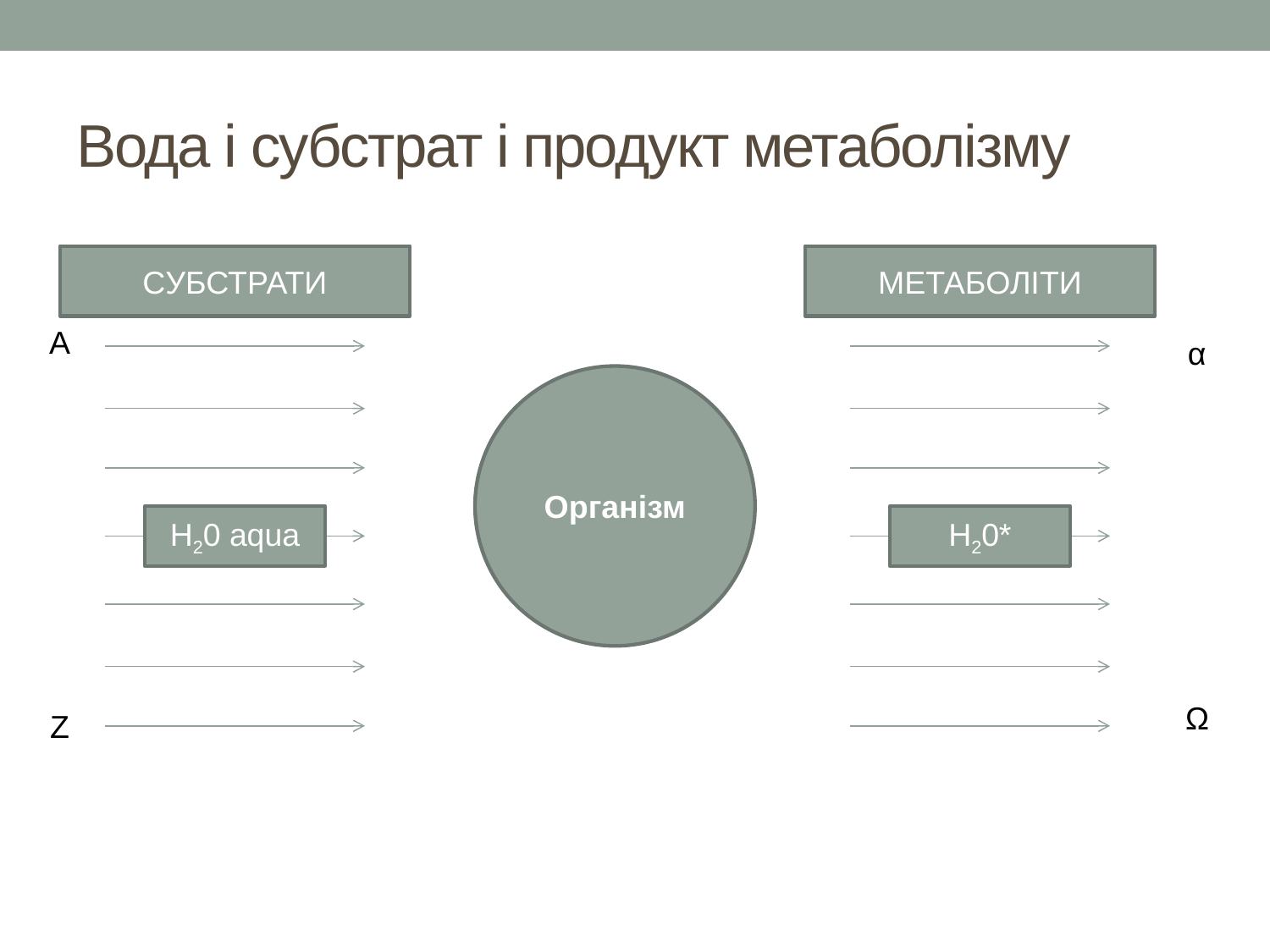

# Вода і субстрат і продукт метаболізму
CУБСТРАТИ
МЕТАБОЛІТИ
А
α
Організм
Н20 aqua
Н20*
Ω
Z